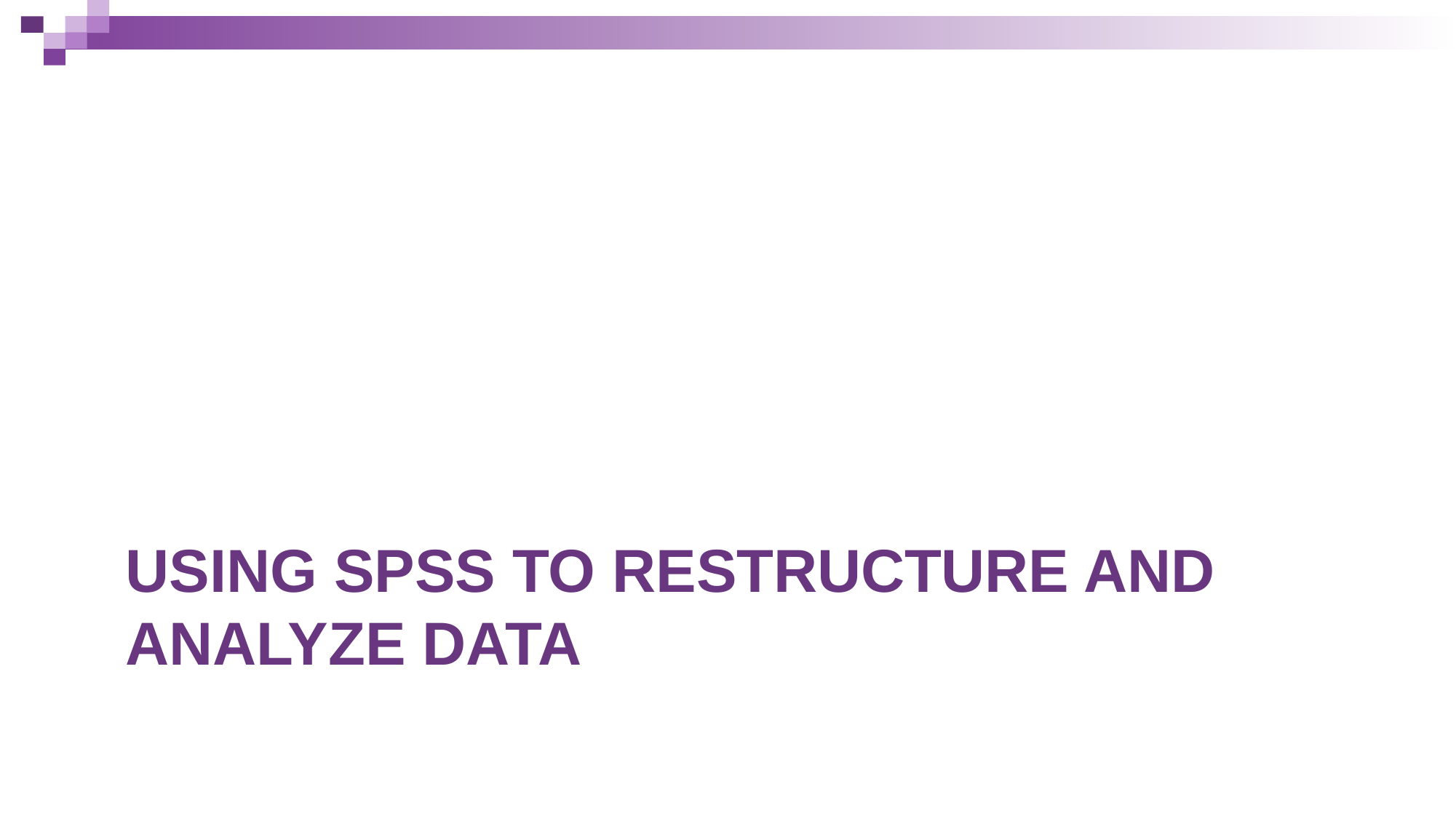

# Using SPSS to restructure and analyze data